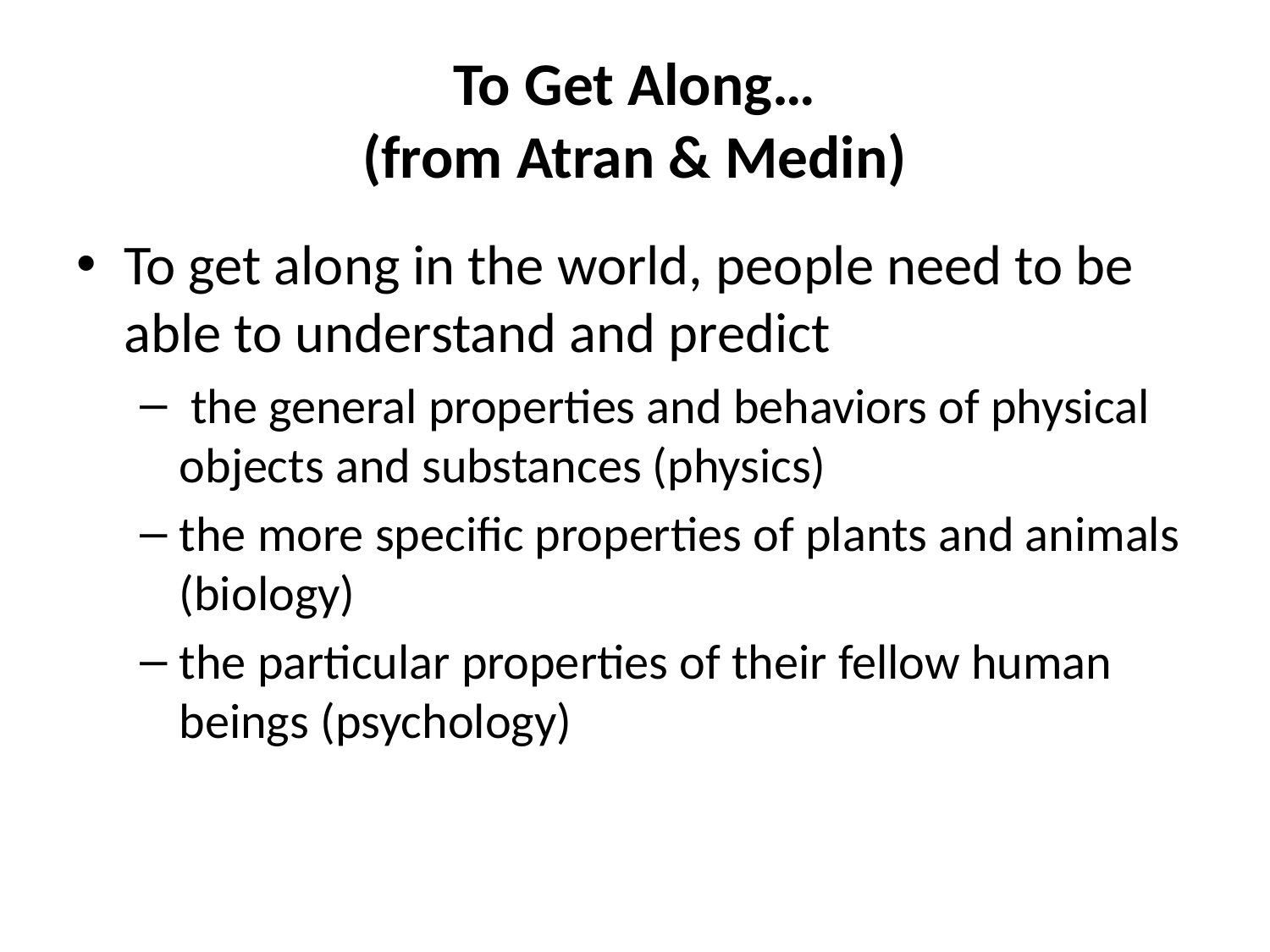

# To Get Along… (from Atran & Medin)
To get along in the world, people need to be able to understand and predict
 the general properties and behaviors of physical objects and substances (physics)
the more specific properties of plants and animals (biology)
the particular properties of their fellow human beings (psychology)